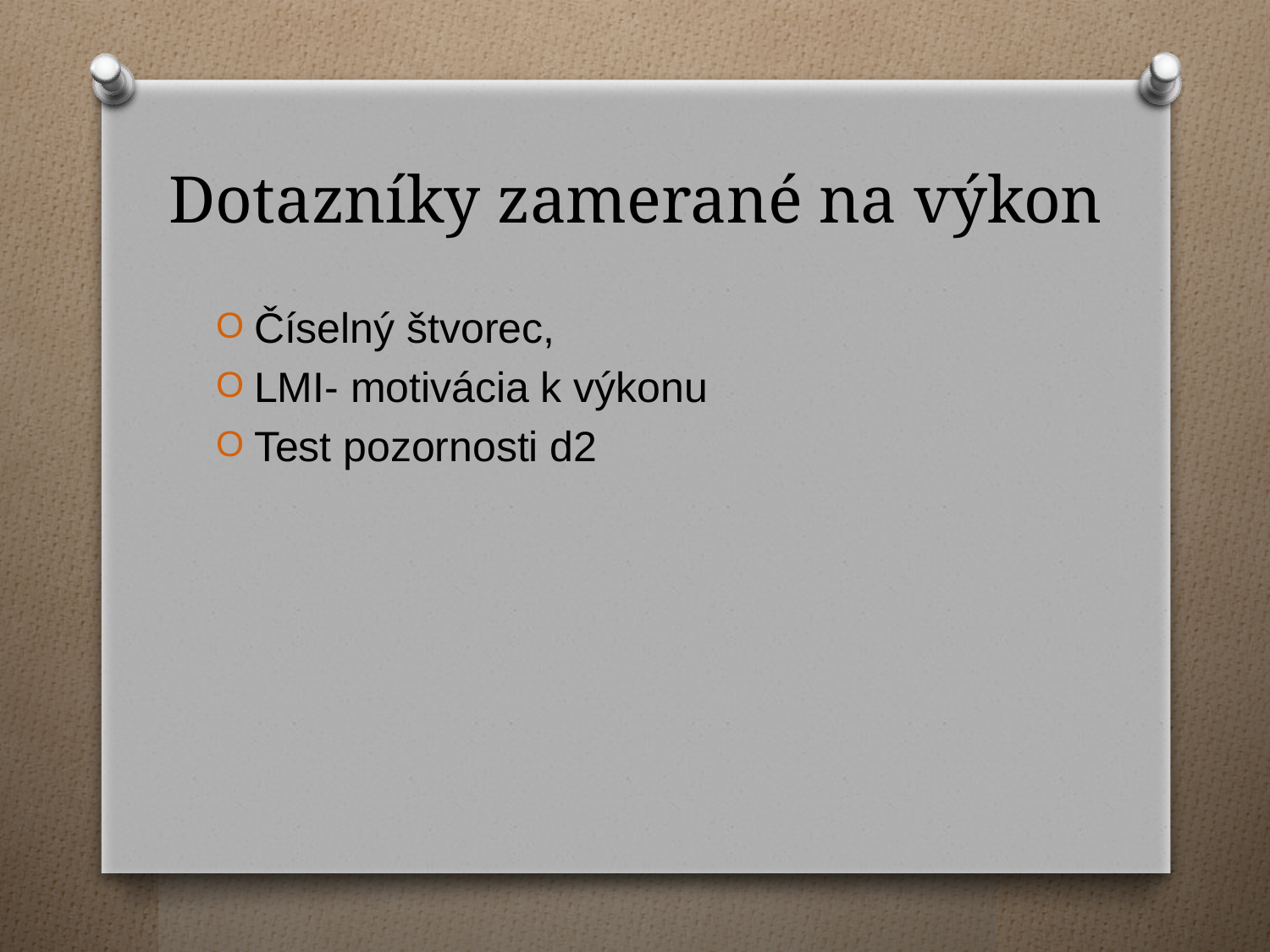

# Dotazníky zamerané na výkon
Číselný štvorec,
LMI- motivácia k výkonu
Test pozornosti d2